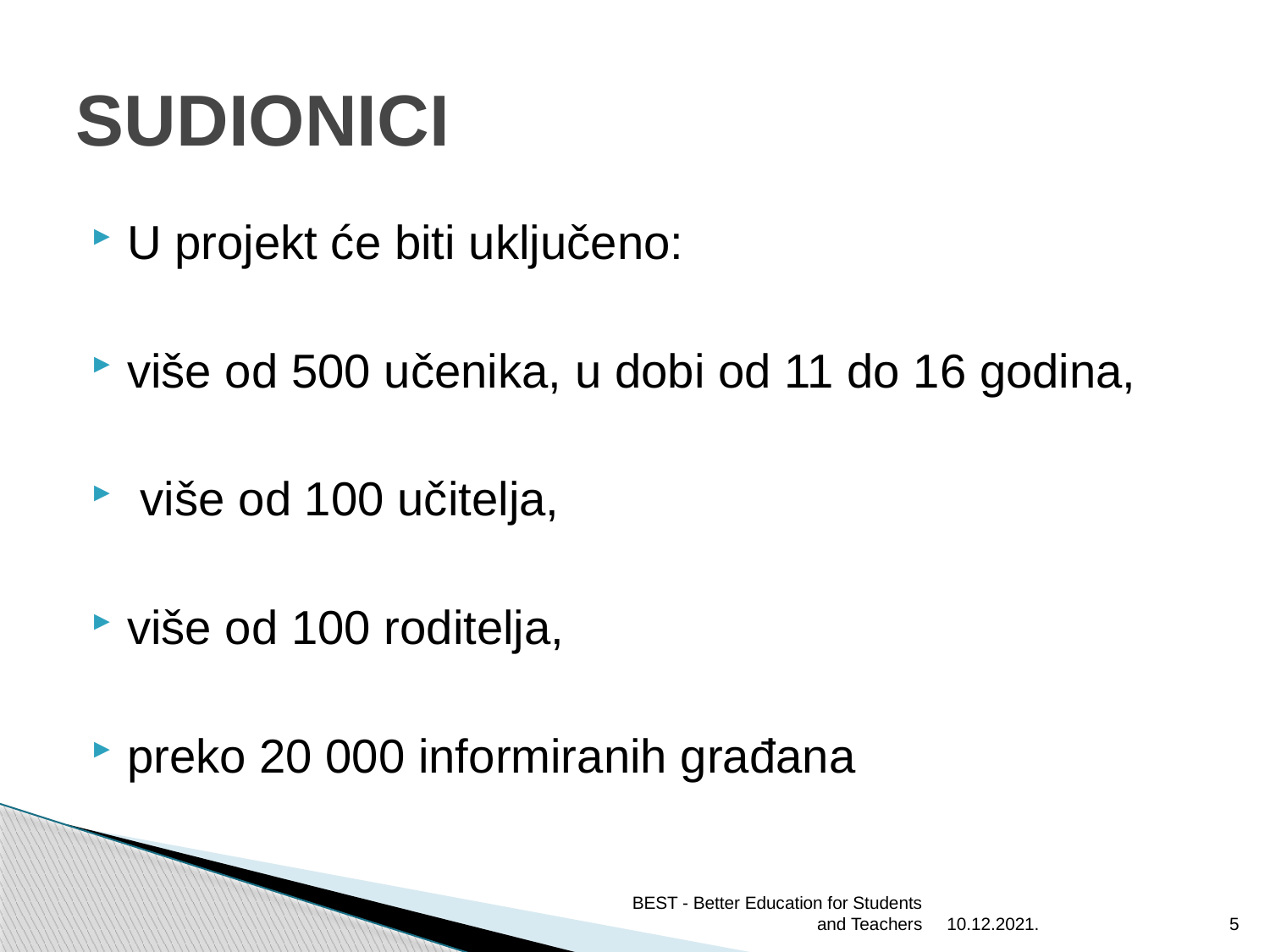

# SUDIONICI
U projekt će biti uključeno:

više od 500 učenika, u dobi od 11 do 16 godina,

 više od 100 učitelja,

više od 100 roditelja,

preko 20 000 informiranih građana
BEST - Better Education for Students and Teachers
10.12.2021.
5